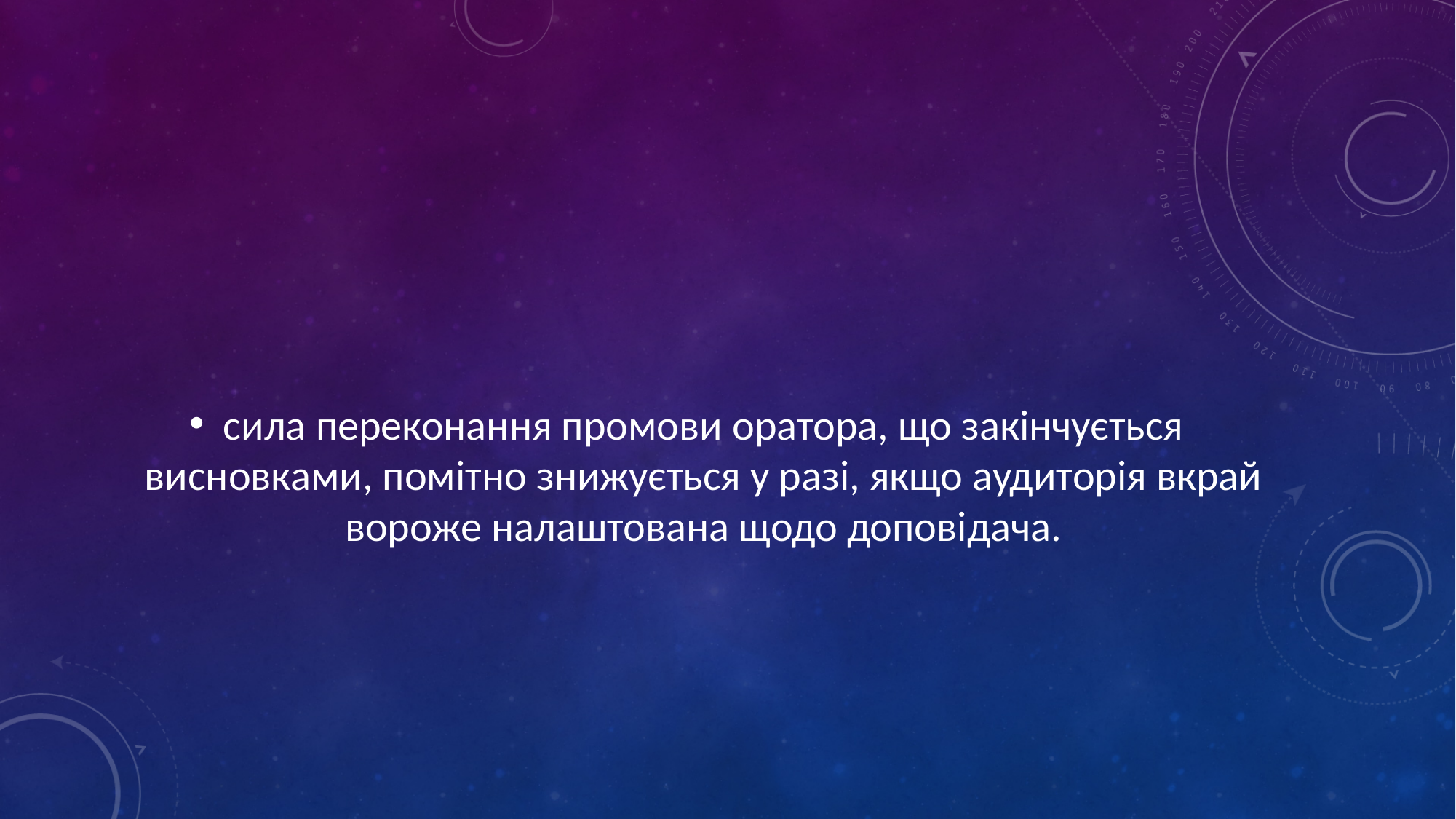

#
сила переконання промови оратора, що закінчується висновками, помітно знижується у разі, якщо аудиторія вкрай вороже налаштована щодо доповідача.